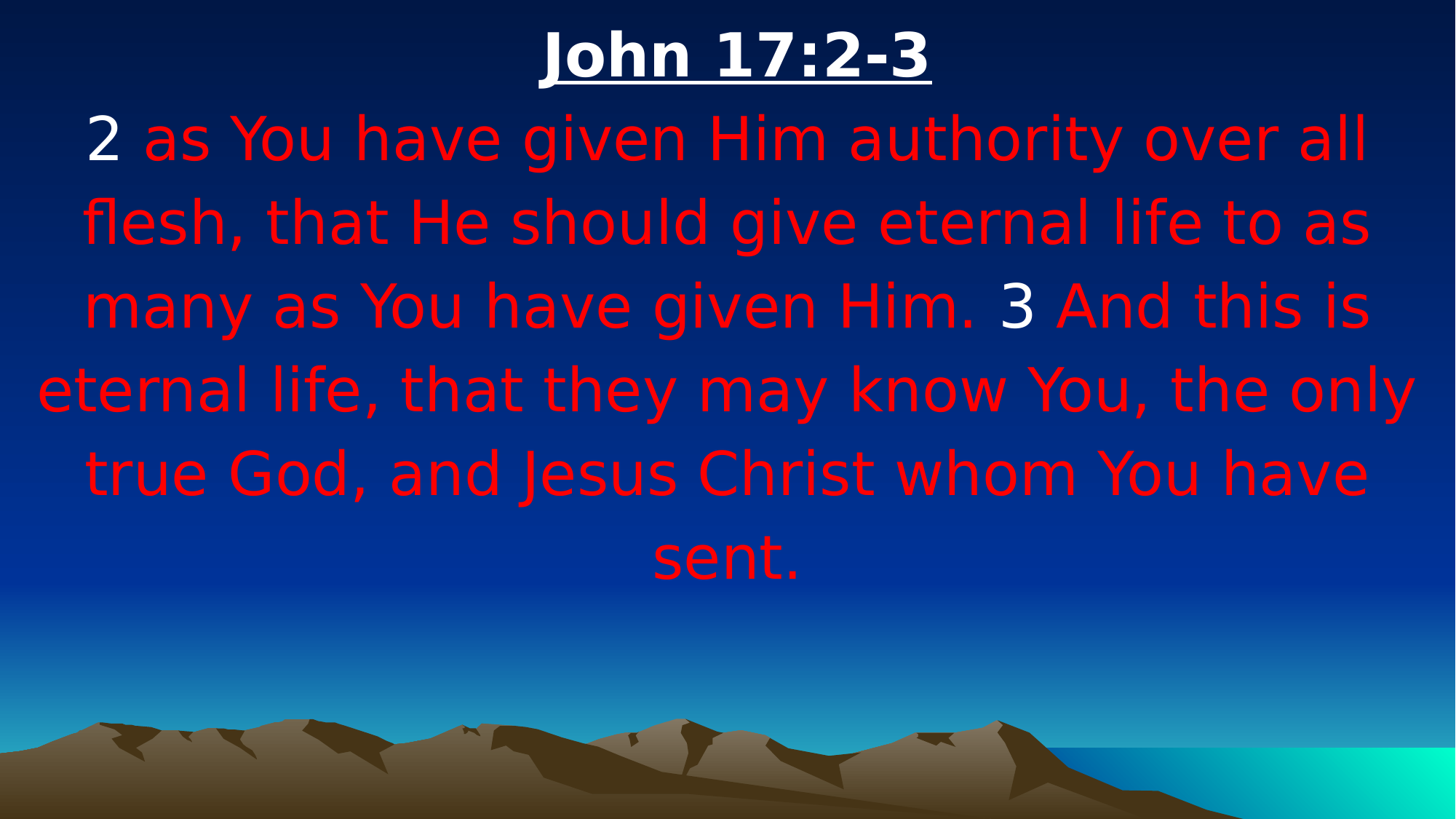

John 17:2-3
2 as You have given Him authority over all flesh, that He should give eternal life to as many as You have given Him. 3 And this is eternal life, that they may know You, the only true God, and Jesus Christ whom You have sent.